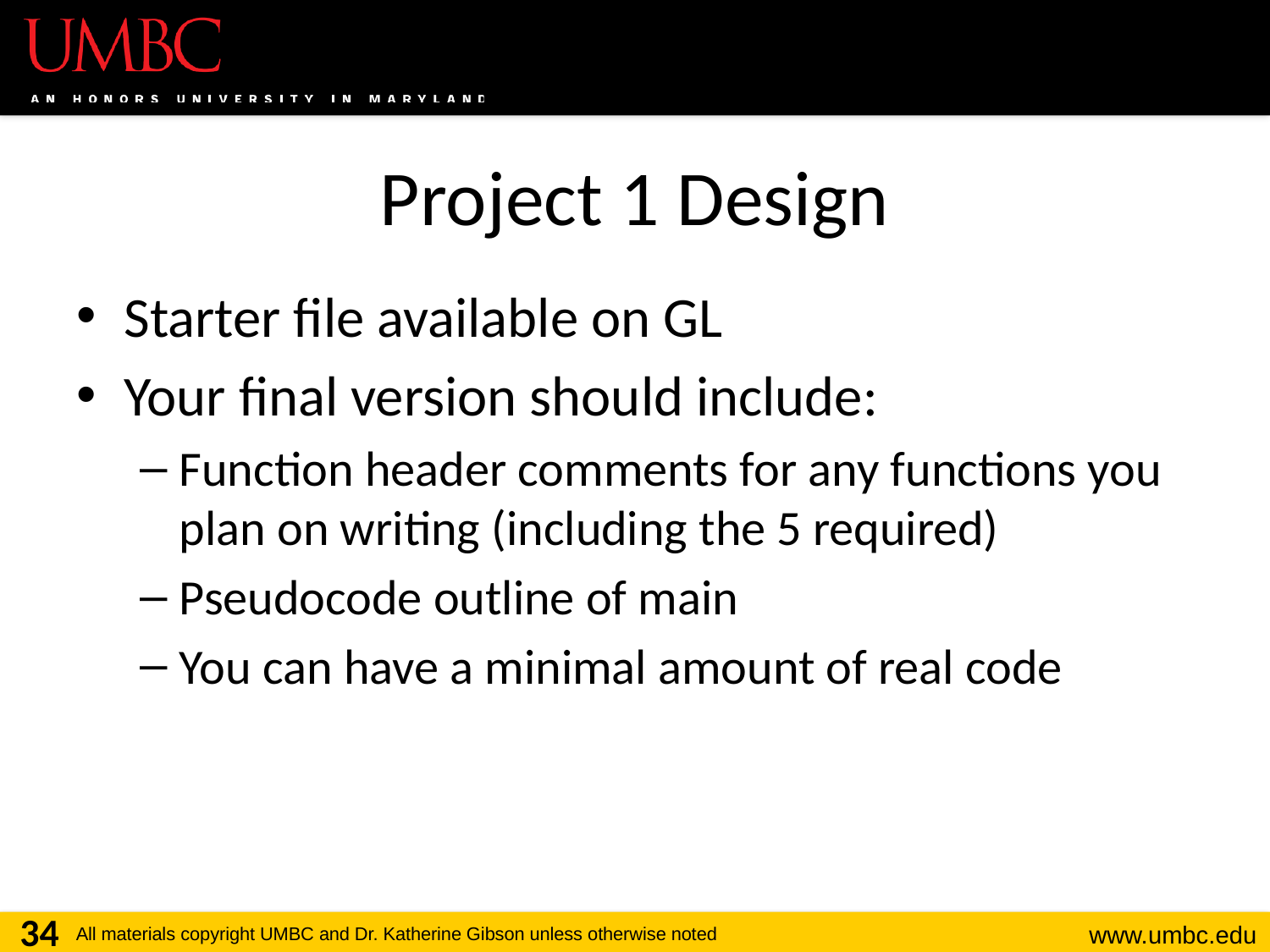

# Project 1 Design
Starter file available on GL
Your final version should include:
Function header comments for any functions you plan on writing (including the 5 required)
Pseudocode outline of main
You can have a minimal amount of real code
34